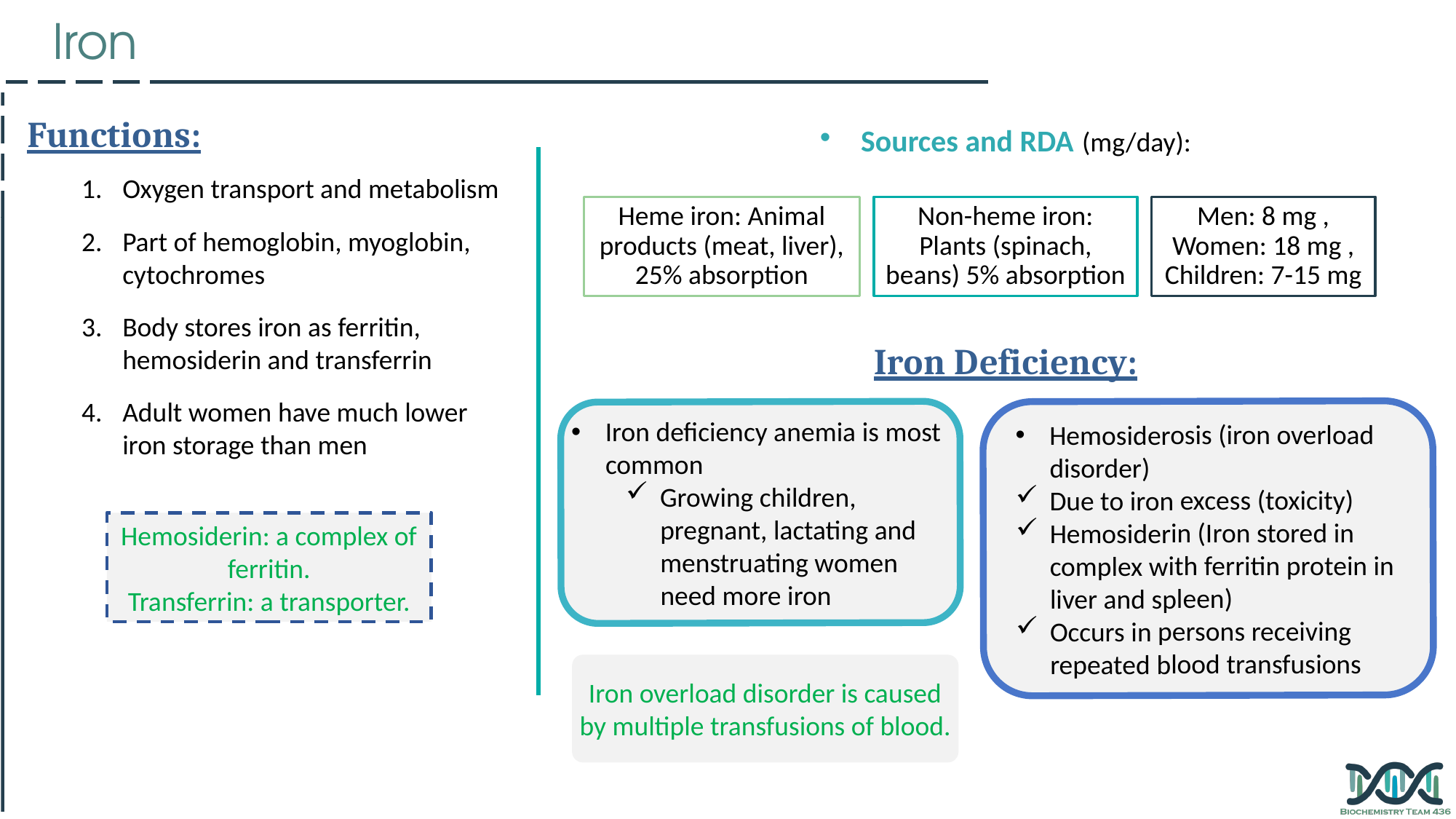

Iron
Functions:

Oxygen transport and metabolism

Part of hemoglobin, myoglobin, cytochromes

Body stores iron as ferritin, hemosiderin and transferrin

Adult women have much lower iron storage than men
Sources and RDA (mg/day):
Heme iron: Animal products (meat, liver), 25% absorption
Non-heme iron: Plants (spinach, beans) 5% absorption
Men: 8 mg , Women: 18 mg , Children: 7-15 mg
Iron Deficiency:

Hemosiderosis (iron overload disorder)
Due to iron excess (toxicity)
Hemosiderin (Iron stored in complex with ferritin protein in liver and spleen)
Occurs in persons receiving repeated blood transfusions
Iron deficiency anemia is most common
Growing children, pregnant, lactating and menstruating women need more iron
Hemosiderin: a complex of ferritin.
Transferrin: a transporter.

Iron overload disorder is caused by multiple transfusions of blood.